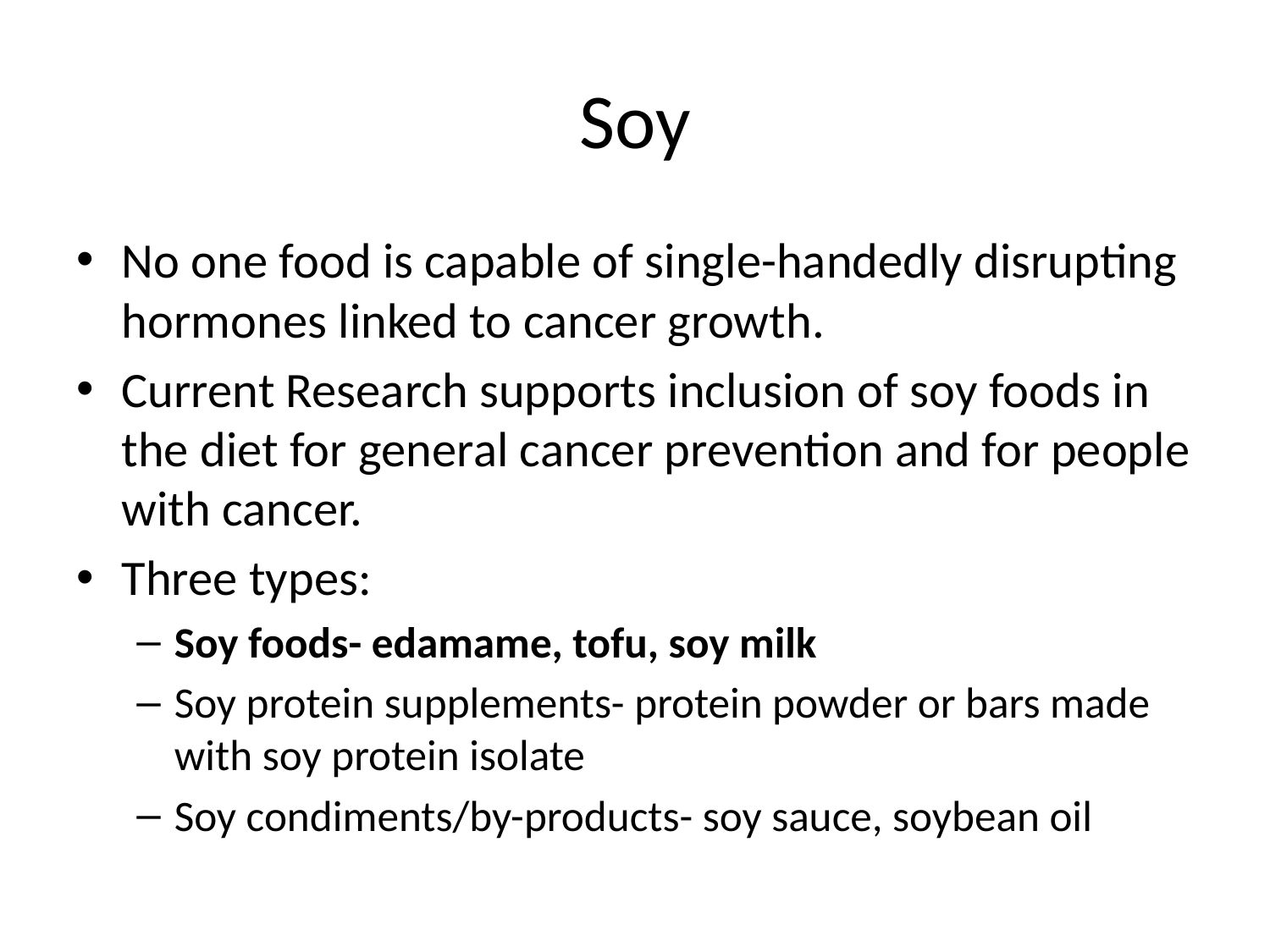

# Soy
No one food is capable of single-handedly disrupting hormones linked to cancer growth.
Current Research supports inclusion of soy foods in the diet for general cancer prevention and for people with cancer.
Three types:
Soy foods- edamame, tofu, soy milk
Soy protein supplements- protein powder or bars made with soy protein isolate
Soy condiments/by-products- soy sauce, soybean oil